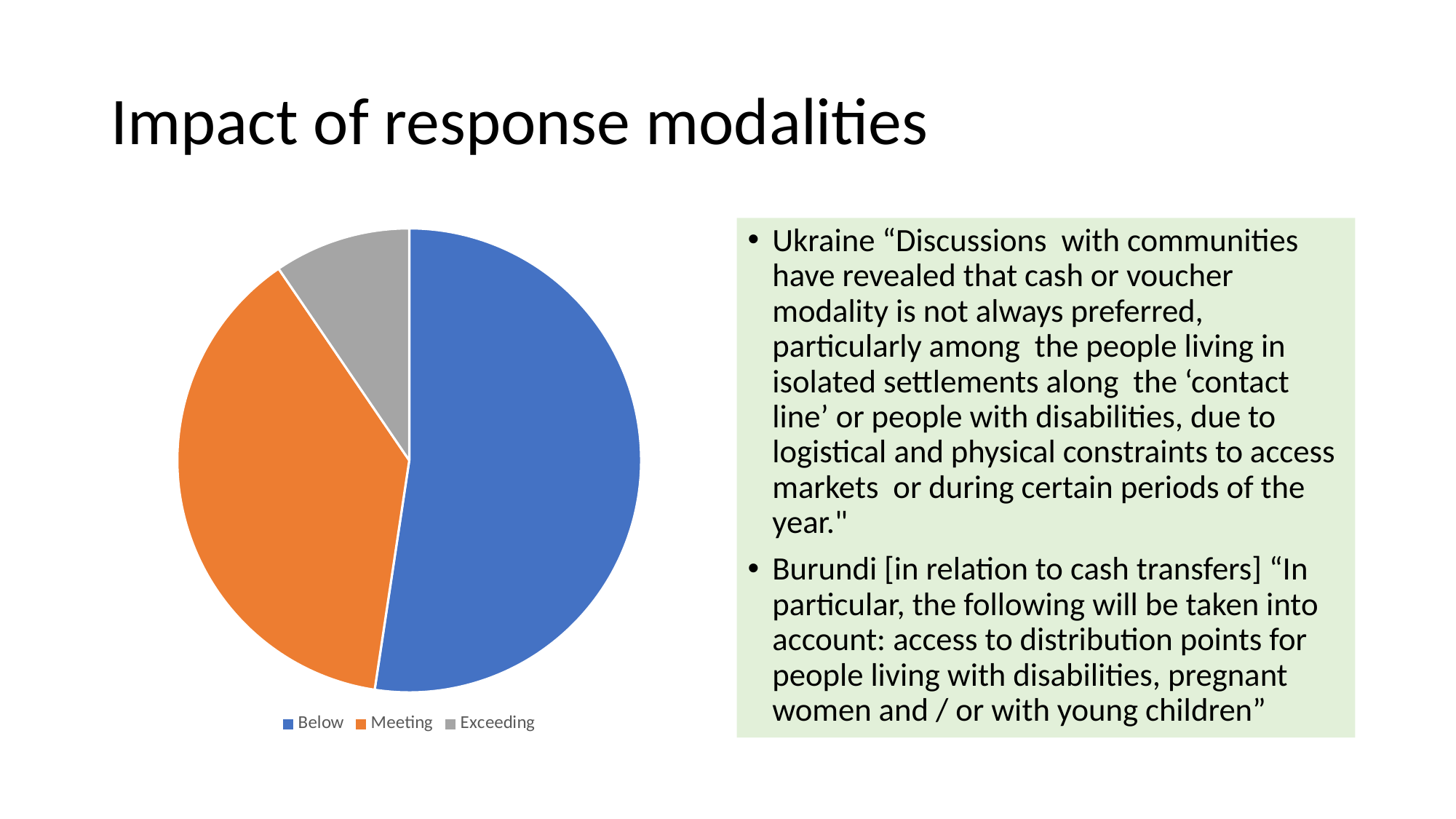

# Impact of response modalities

### Chart

| Category | Sales |
|---|---|
| Below | 11.0 |
| Meeting | 8.0 |
| Exceeding | 2.0 |
Ukraine “Discussions  with communities have revealed that cash or voucher  modality is not always preferred, particularly among  the people living in isolated settlements along  the ‘contact line’ or people with disabilities, due to logistical and physical constraints to access markets  or during certain periods of the year."
Burundi [in relation to cash transfers] “In particular, the following will be taken into account: access to distribution points for people living with disabilities, pregnant women and / or with young children”